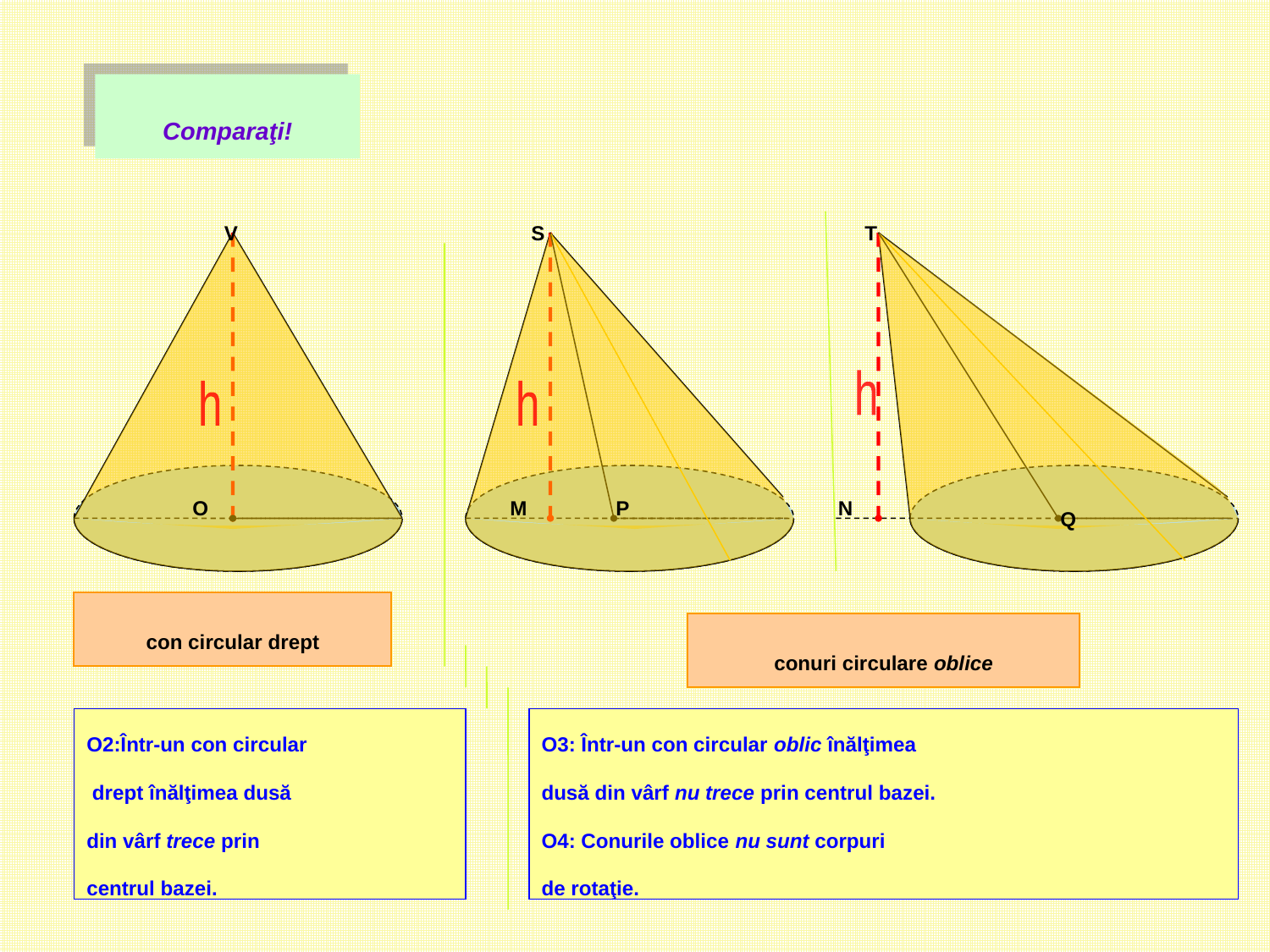

Comparaţi!
V
S
 T

h
h

h

O

M
P
N

Q

con circular drept
conuri circulare oblice

O2:Într-un con circular
 drept înălţimea dusă
din vârf trece prin
centrul bazei.
O3: Într-un con circular oblic înălţimea
dusă din vârf nu trece prin centrul bazei.
O4: Conurile oblice nu sunt corpuri
de rotaţie.